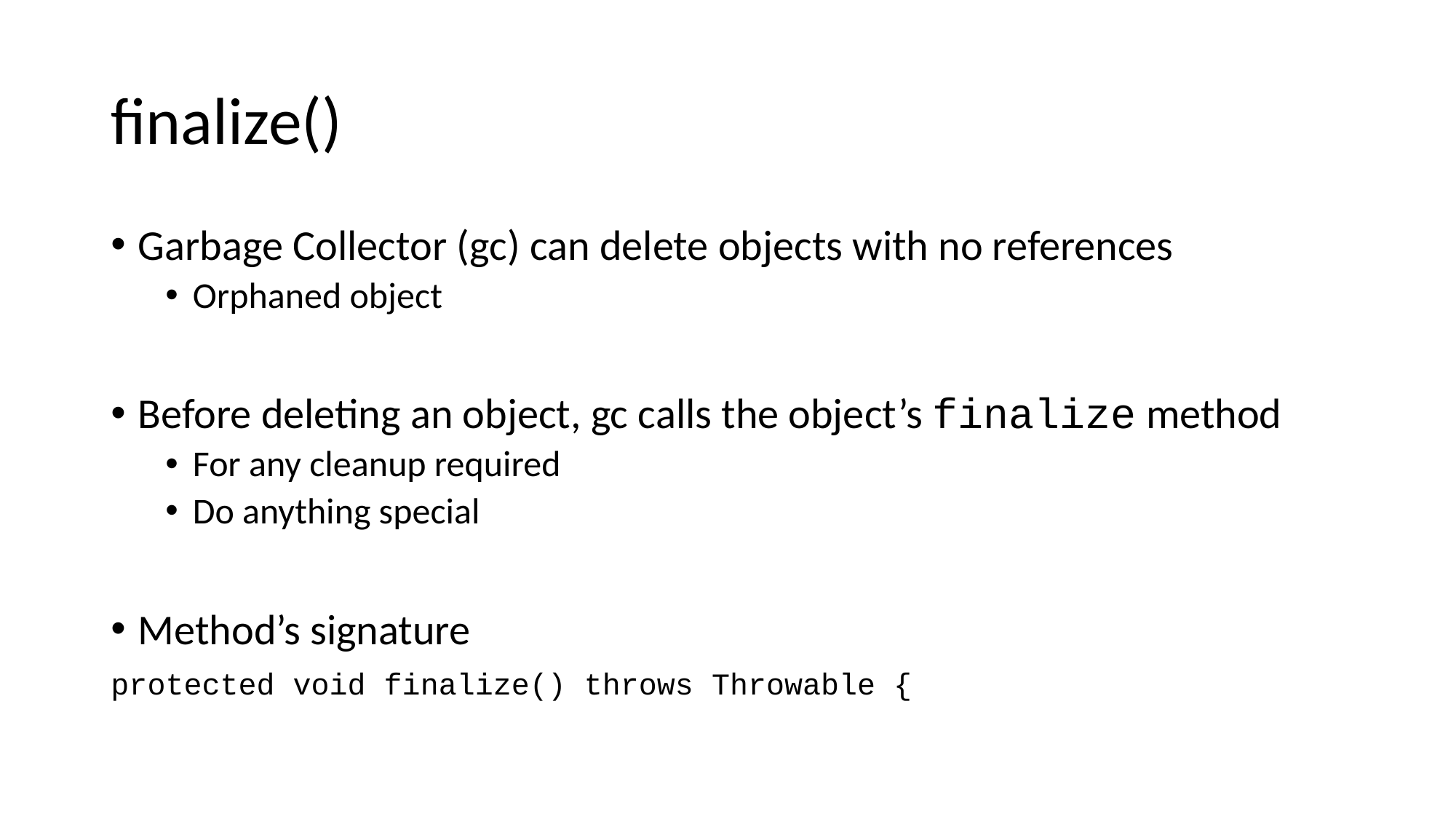

# finalize()
Garbage Collector (gc) can delete objects with no references
Orphaned object

Before deleting an object, gc calls the object’s finalize method
For any cleanup required
Do anything special

Method’s signature
protected void finalize() throws Throwable {